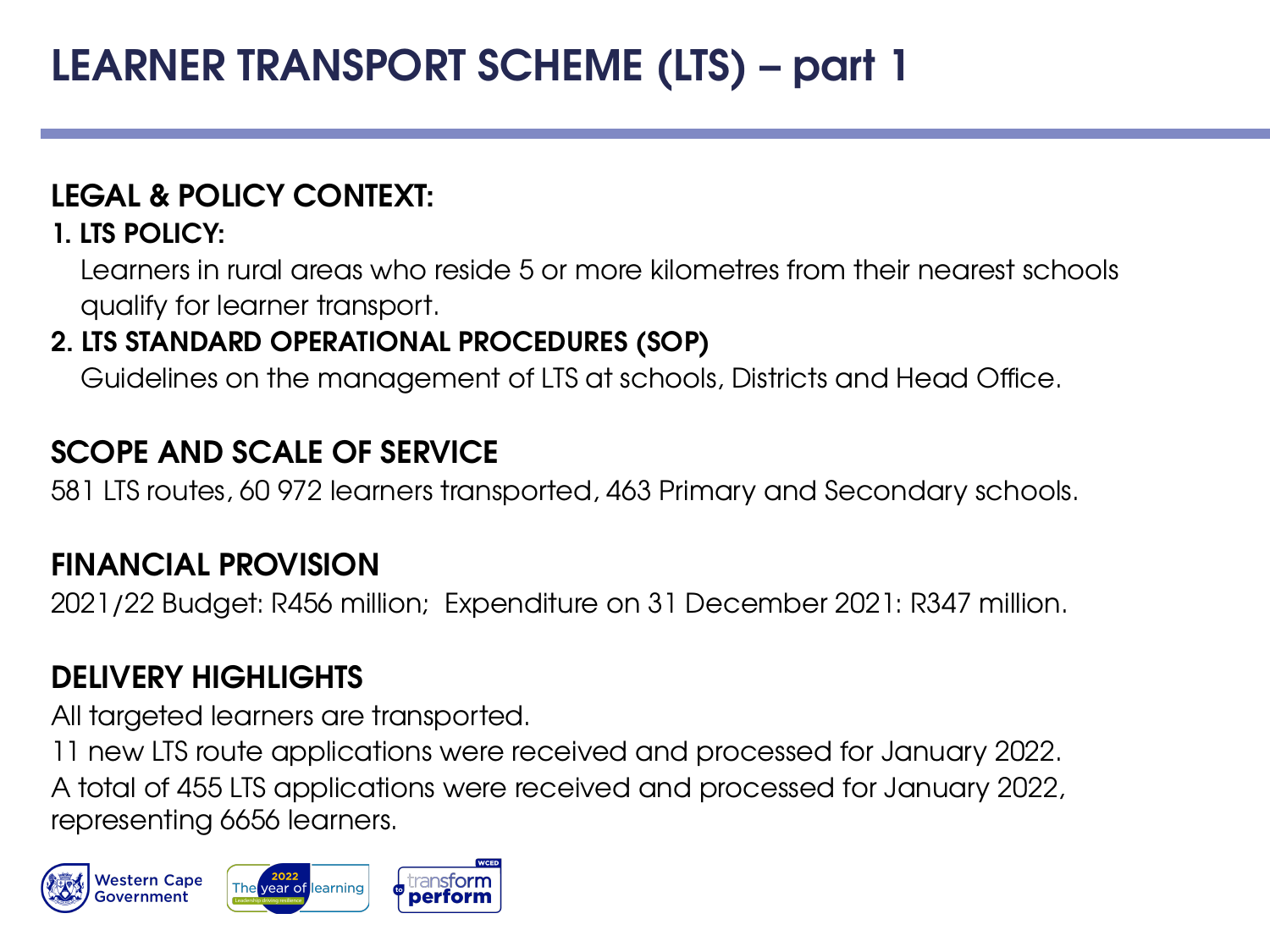

# LEARNER TRANSPORT SCHEME (LTS) – part 1
LEGAL & POLICY CONTEXT:
1. LTS POLICY:
    Learners in rural areas who reside 5 or more kilometres from their nearest schools
    qualify for learner transport.
2. LTS STANDARD OPERATIONAL PROCEDURES (SOP)
    Guidelines on the management of LTS at schools, Districts and Head Office.

SCOPE AND SCALE OF SERVICE
581 LTS routes, 60 972 learners transported, 463 Primary and Secondary schools.

FINANCIAL PROVISION
2021/22 Budget: R456 million;  Expenditure on 31 December 2021: R347 million.

DELIVERY HIGHLIGHTS
All targeted learners are transported.
11 new LTS route applications were received and processed for January 2022.
A total of 455 LTS applications were received and processed for January 2022, representing 6656 learners.